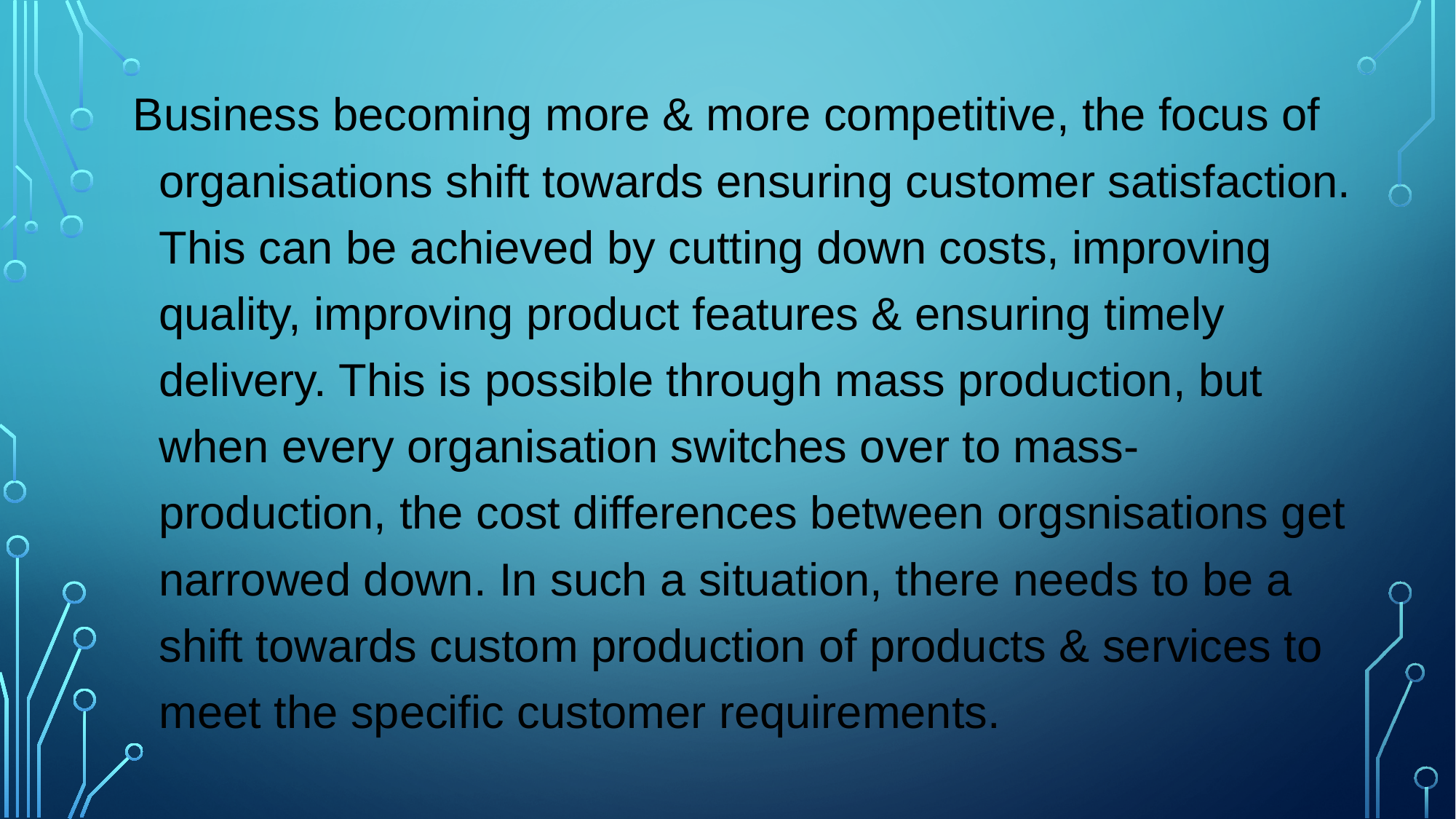

Business becoming more & more competitive, the focus of organisations shift towards ensuring customer satisfaction. This can be achieved by cutting down costs, improving quality, improving product features & ensuring timely delivery. This is possible through mass production, but when every organisation switches over to mass-production, the cost differences between orgsnisations get narrowed down. In such a situation, there needs to be a shift towards custom production of products & services to meet the specific customer requirements.